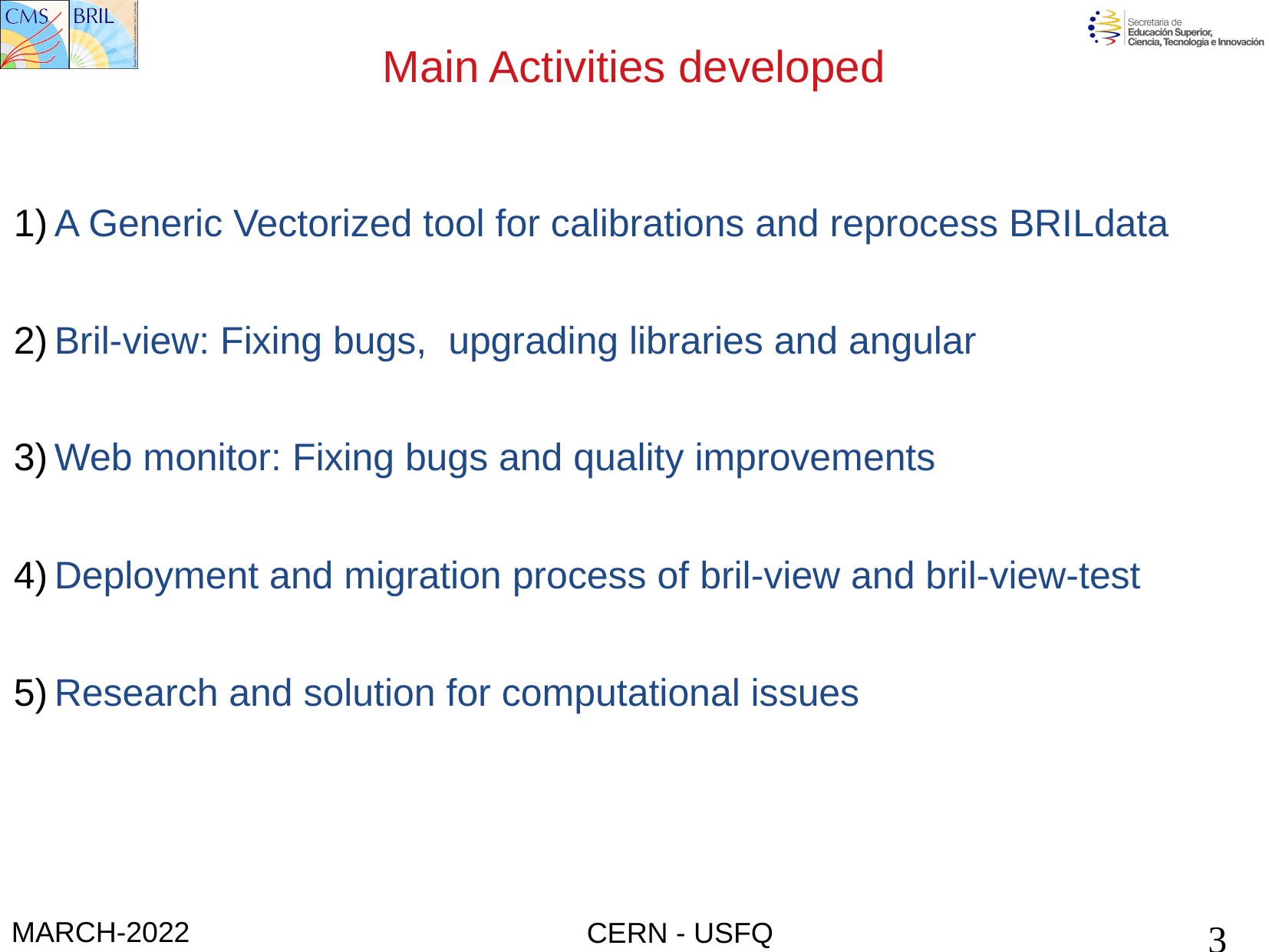

Main Activities developed

A Generic Vectorized tool for calibrations and reprocess BRILdata
Bril-view: Fixing bugs,  upgrading libraries and angular
Web monitor: Fixing bugs and quality improvements
Deployment and migration process of bril-view and bril-view-test
Research and solution for computational issues